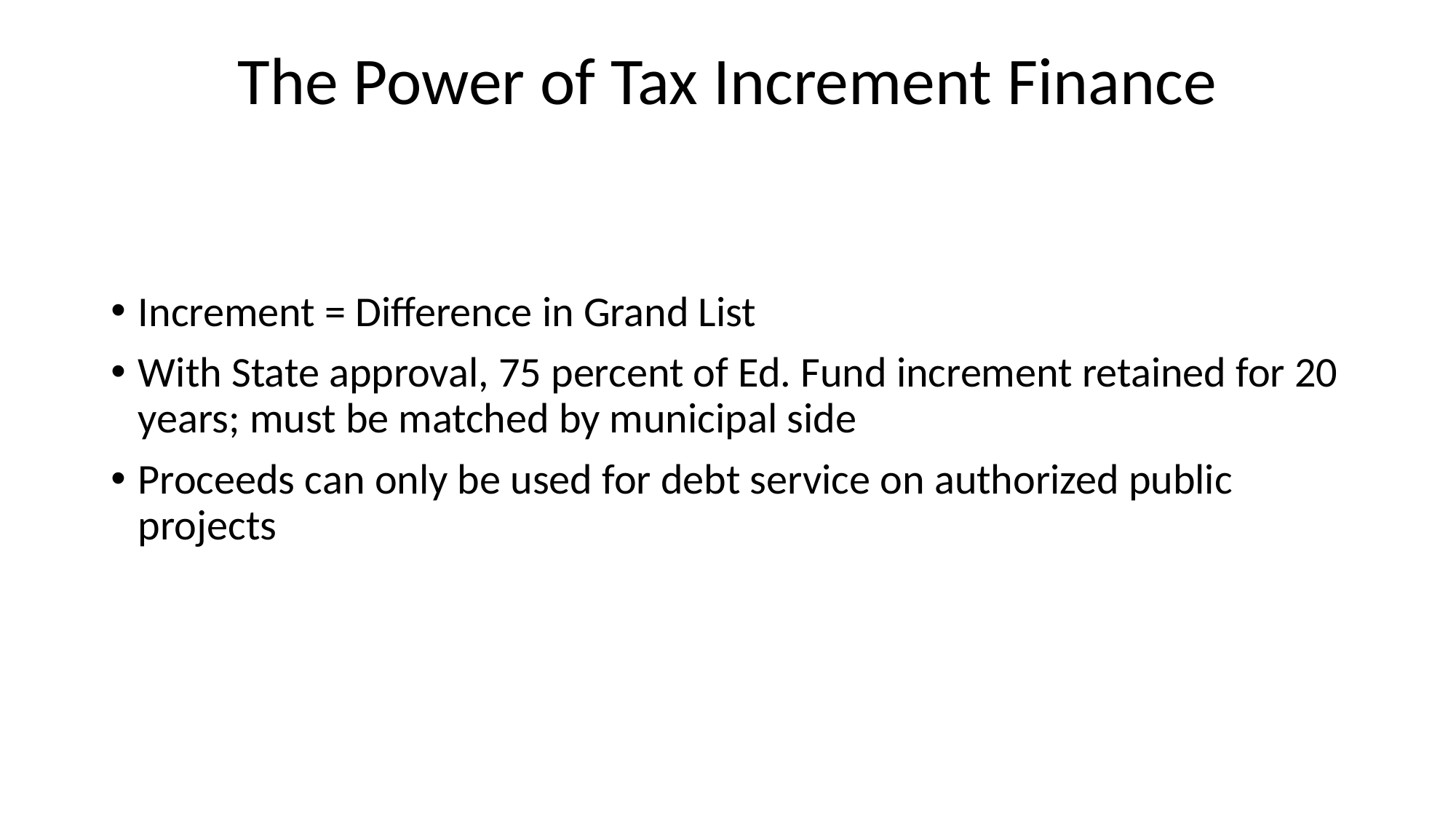

# The Power of Tax Increment Finance

Increment = Difference in Grand List
With State approval, 75 percent of Ed. Fund increment retained for 20 years; must be matched by municipal side
Proceeds can only be used for debt service on authorized public projects